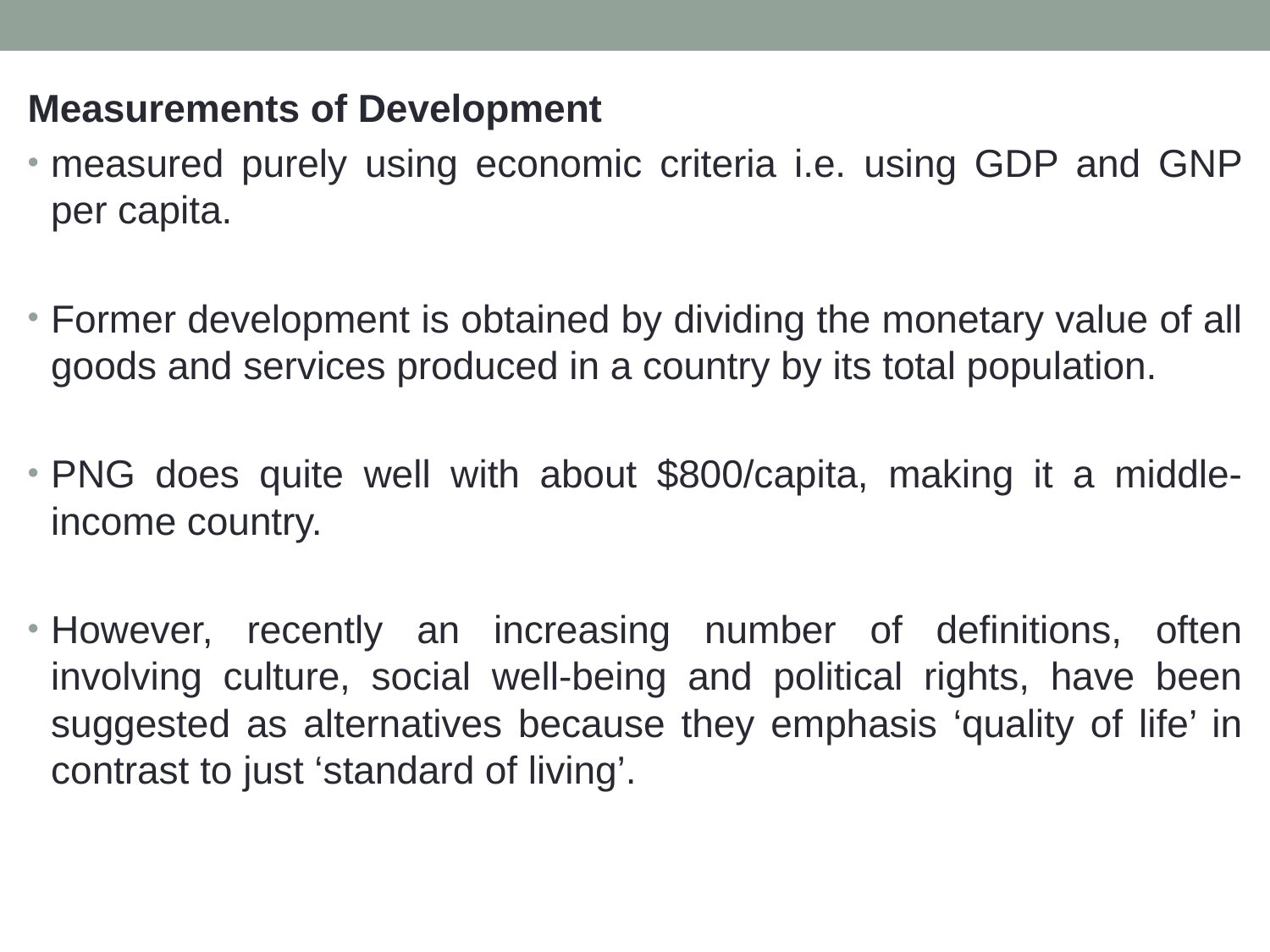

Measurements of Development
measured purely using economic criteria i.e. using GDP and GNP per capita.

Former development is obtained by dividing the monetary value of all goods and services produced in a country by its total population.

PNG does quite well with about $800/capita, making it a middle-income country.

However, recently an increasing number of definitions, often involving culture, social well-being and political rights, have been suggested as alternatives because they emphasis ‘quality of life’ in contrast to just ‘standard of living’.